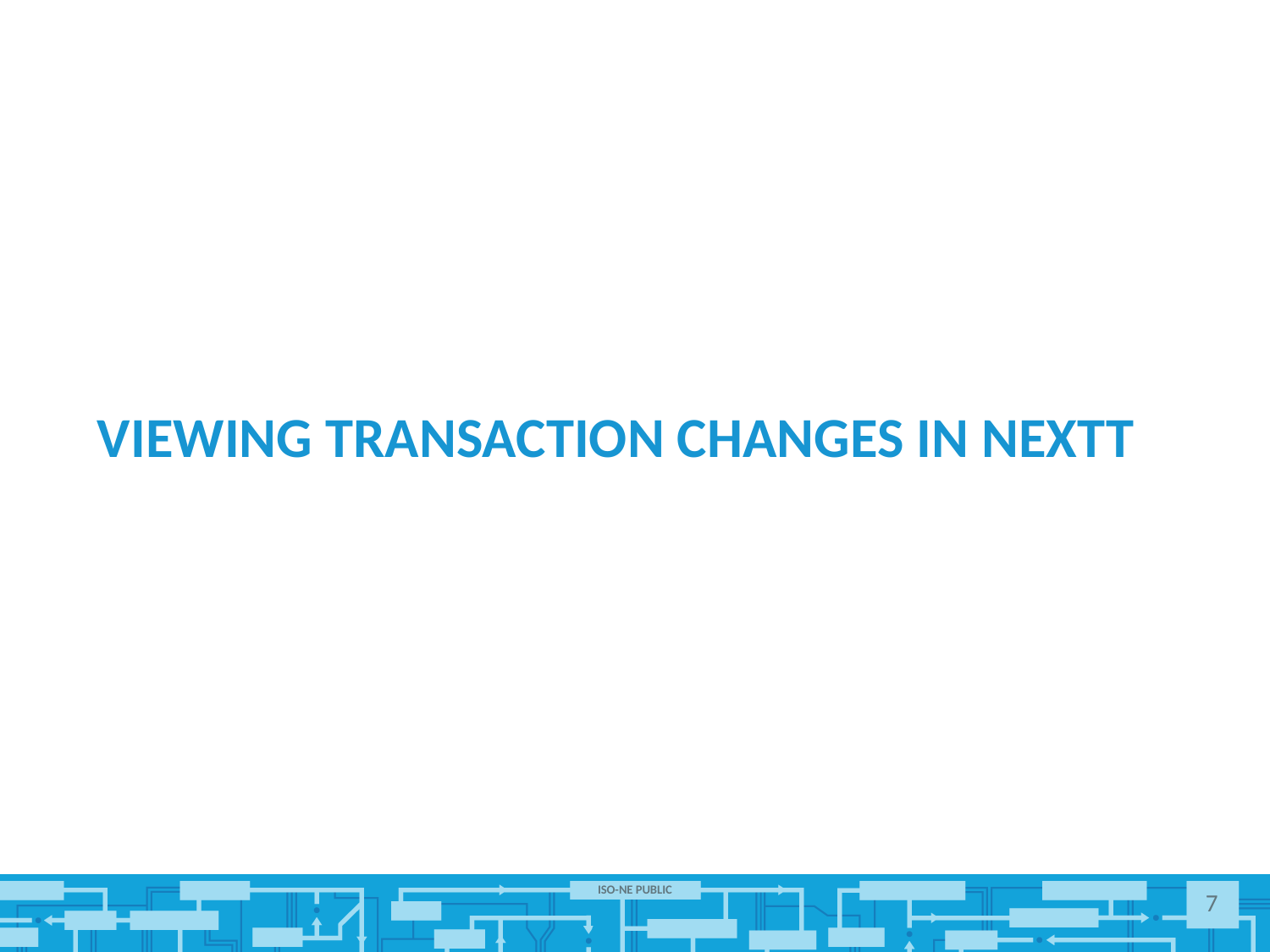

# Viewing transaction changes in nextt
7